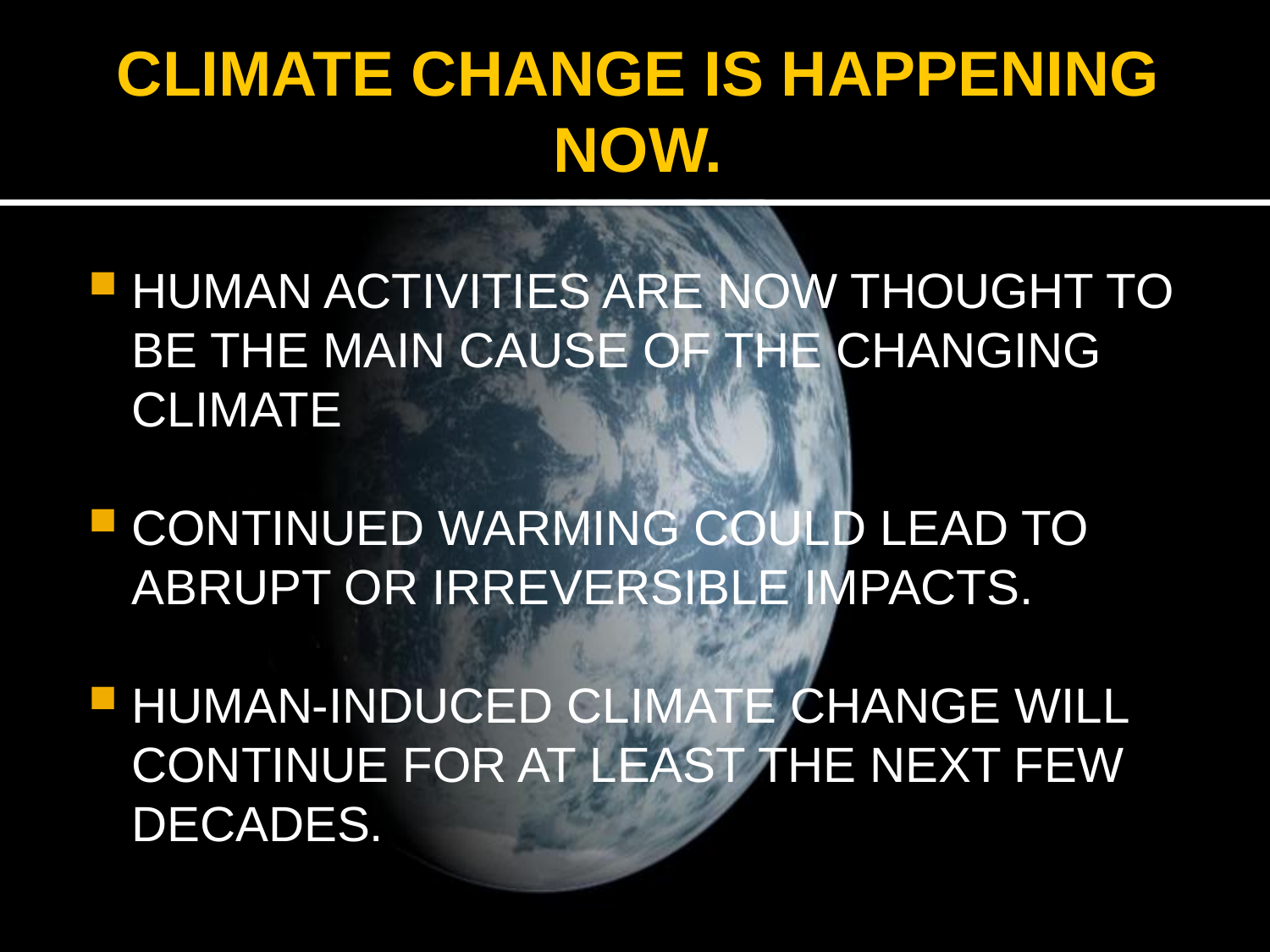

# CLIMATE CHANGE IS HAPPENING NOW.
HUMAN ACTIVITIES ARE NOW THOUGHT TO BE THE MAIN CAUSE OF THE CHANGING CLIMATE

CONTINUED WARMING COULD LEAD TO ABRUPT OR IRREVERSIBLE IMPACTS.

HUMAN-INDUCED CLIMATE CHANGE WILL CONTINUE FOR AT LEAST THE NEXT FEW DECADES.